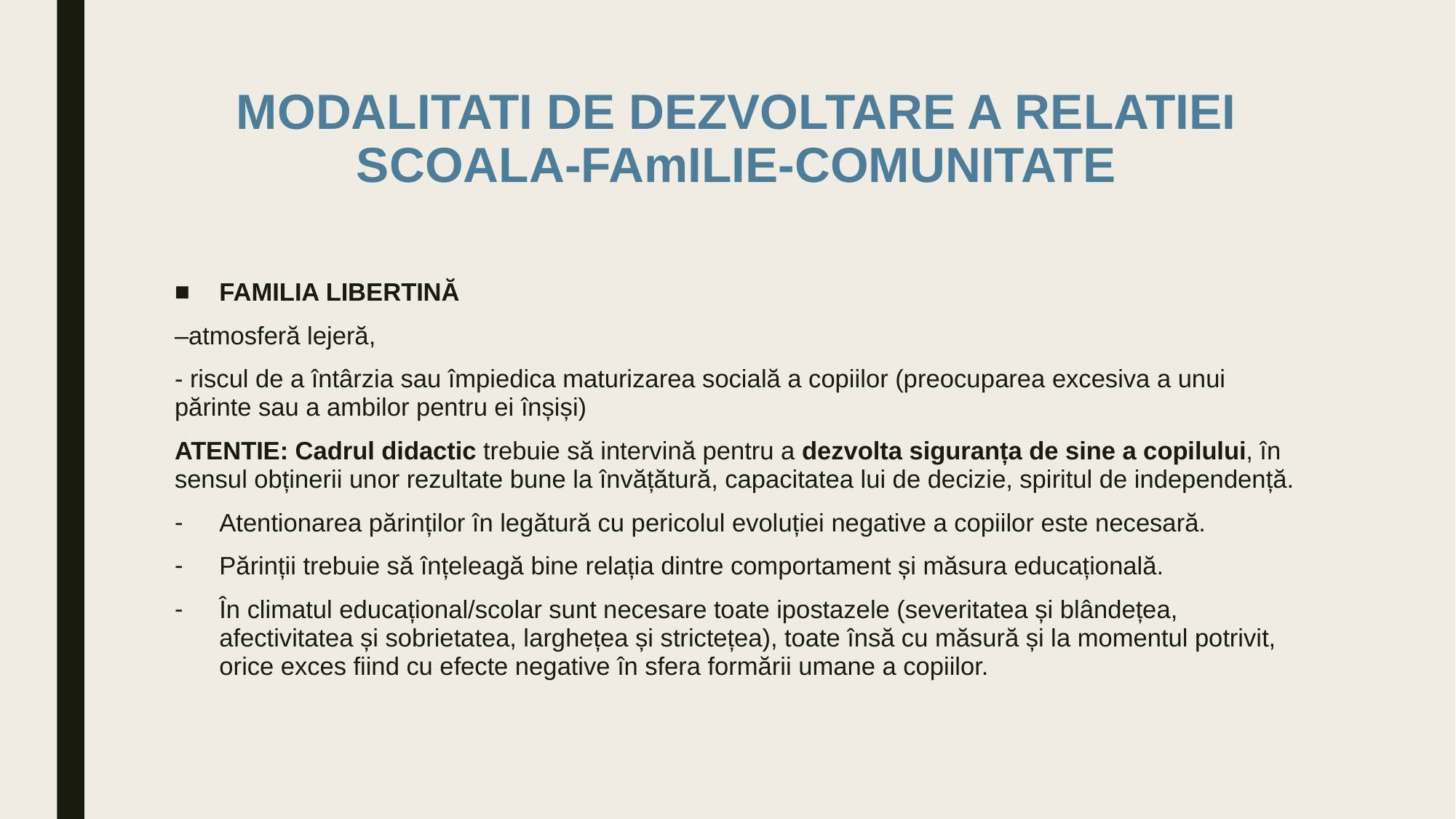

# MODALITATI DE DEZVOLTARE A RELATIEI SCOALA-FAmILIE-COMUNITATE
FAMILIA LIBERTINĂ
–atmosferă lejeră,
- riscul de a întârzia sau împiedica maturizarea socială a copiilor (preocu­parea excesiva a unui părinte sau a ambilor pentru ei înșiși)
ATENTIE: Cadrul d­idactic trebuie să intervină pentru a dezvolta siguranța de sine a copilului, în sensul obținerii unor rezul­tate bune la învățătură, capacitatea lui de decizie, spiritul de independență.
Atentionarea părinților în legătură cu pericolul evoluției negative a copiilor este necesară.
Părinții trebuie să înțeleagă bine relația dintre comportament și măsura educațională.
În climatul educațional/scolar sunt necesare toate ipostazele (severitatea și blândețea, afectivitatea și sobrietatea, larghețea și strictețea), toate însă cu măsură și la momentul potrivit, orice exces fiind cu efecte negative în sfera formării umane a copiilor.